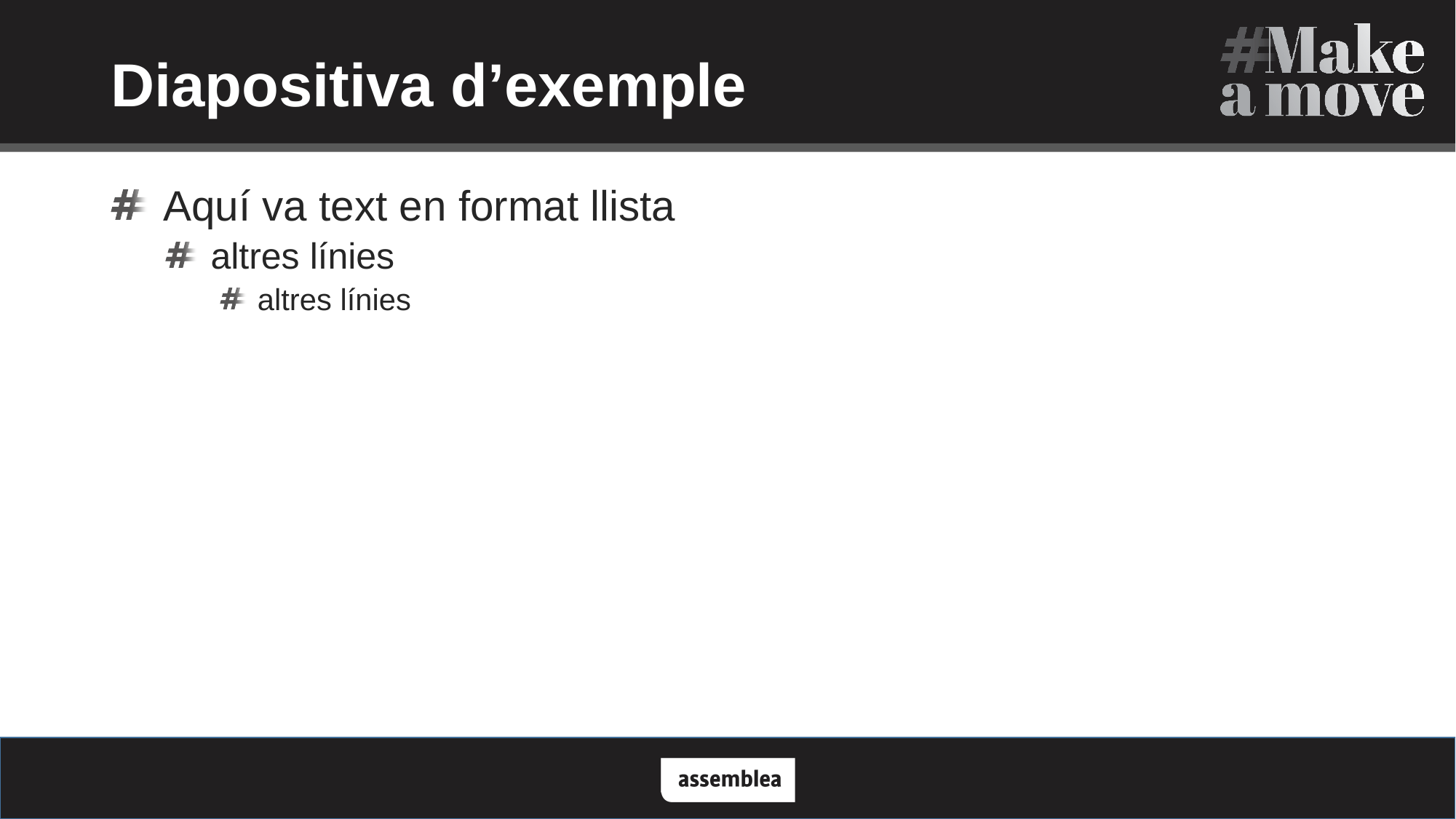

# Diapositiva d’exemple
 Aquí va text en format llista
 altres línies
 altres línies